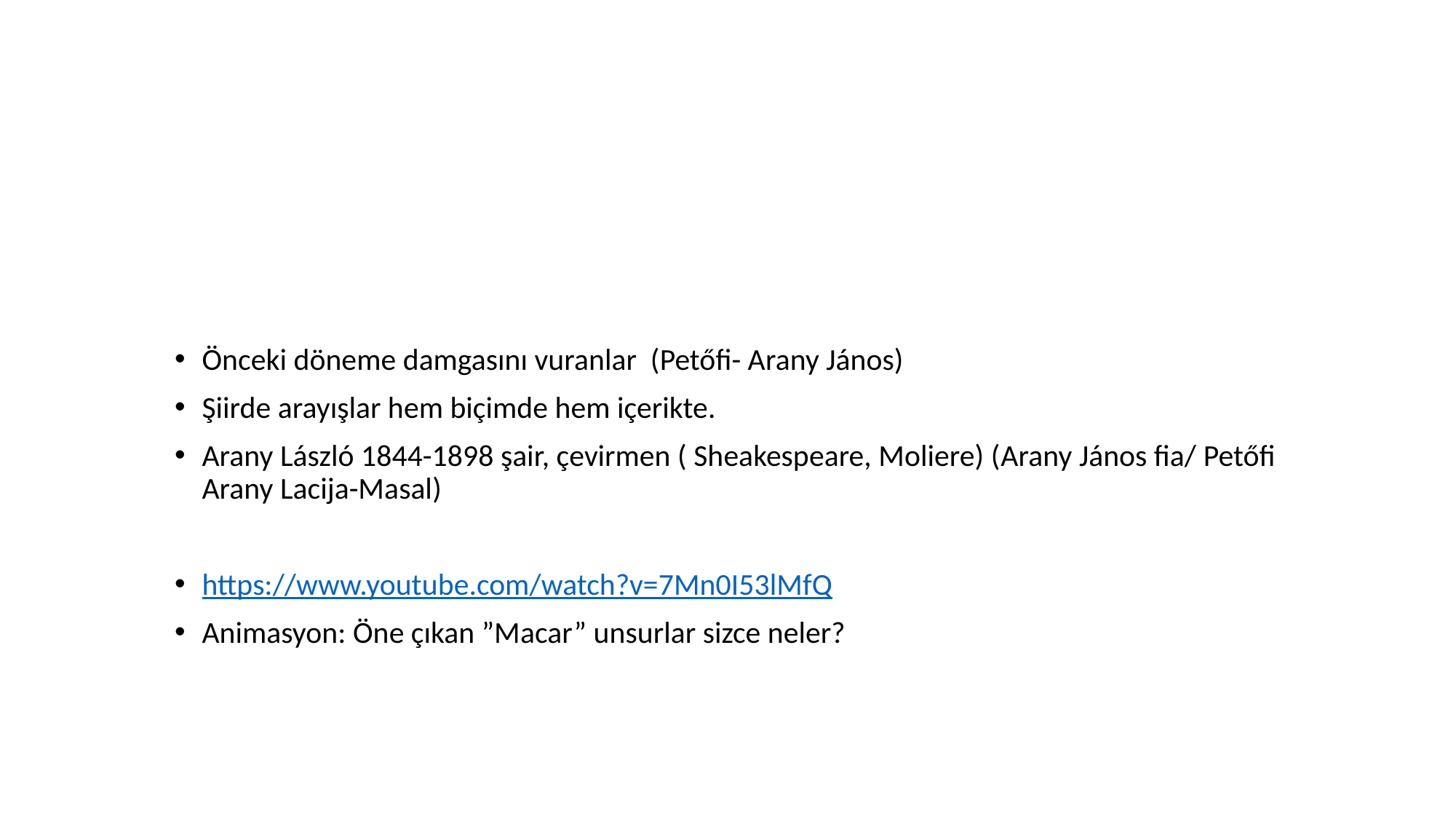

# Şiir: Modernin Müjdecileri (Eckmann)
Önceki döneme damgasını vuranlar  (Petőfi- Arany János)
Şiirde arayışlar hem biçimde hem içerikte.
Arany László 1844-1898 şair, çevirmen ( Sheakespeare, Moliere) (Arany János fia/ Petőfi Arany Lacija-Masal)

https://www.youtube.com/watch?v=7Mn0I53lMfQ
Animasyon: Öne çıkan ”Macar” unsurlar sizce neler?